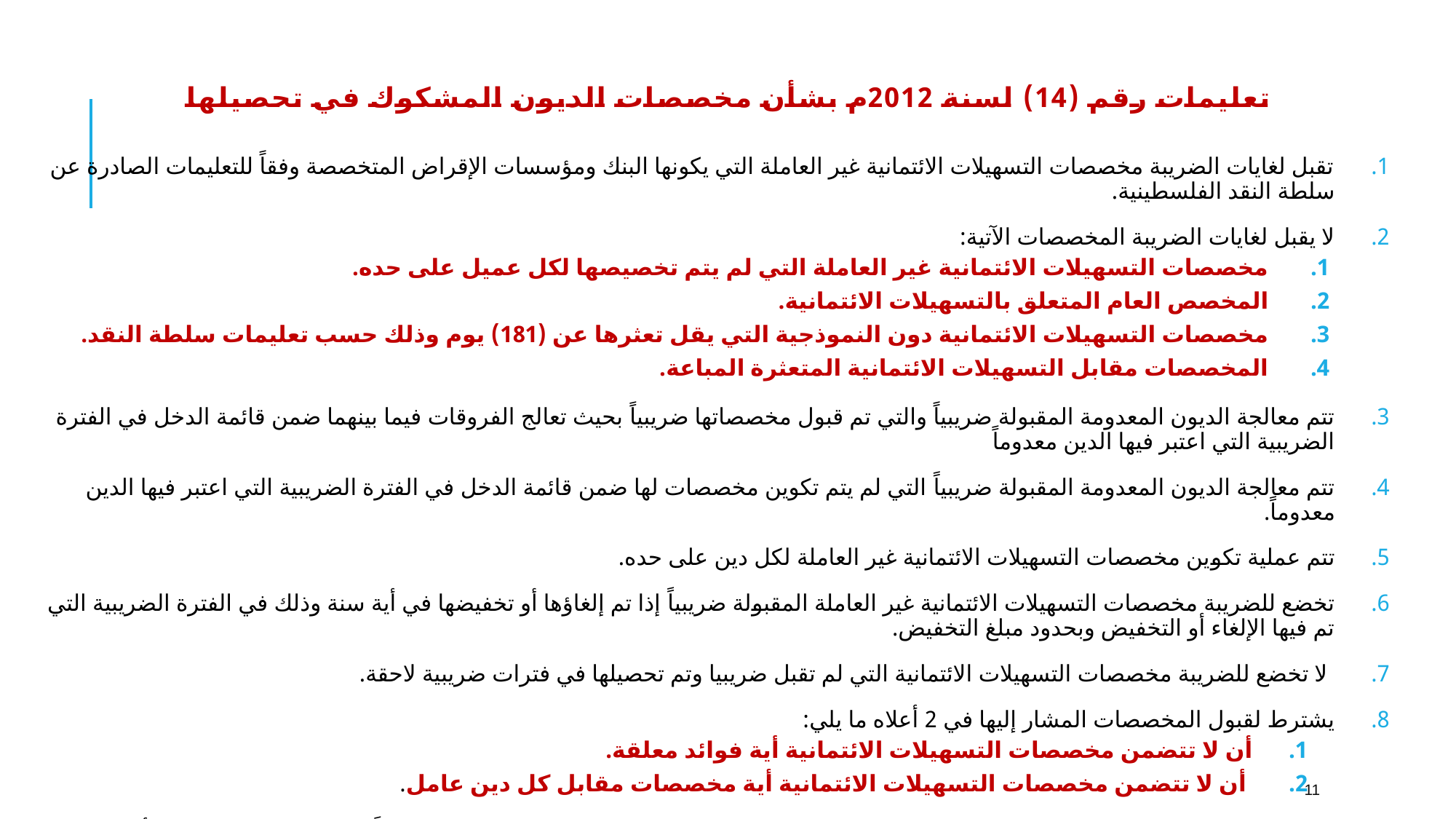

# تعليمات رقم (14) لسنة 2012م بشأن مخصصات الديون المشكوك في تحصيلها
تقبل لغايات الضريبة مخصصات التسهيلات الائتمانية غير العاملة التي يكونها البنك ومؤسسات الإقراض المتخصصة وفقاً للتعليمات الصادرة عن سلطة النقد الفلسطينية.
لا يقبل لغايات الضريبة المخصصات الآتية:
 مخصصات التسهيلات الائتمانية غير العاملة التي لم يتم تخصيصها لكل عميل على حده.
 المخصص العام المتعلق بالتسهيلات الائتمانية.
 مخصصات التسهيلات الائتمانية دون النموذجية التي يقل تعثرها عن (181) يوم وذلك حسب تعليمات سلطة النقد.
 المخصصات مقابل التسهيلات الائتمانية المتعثرة المباعة.
تتم معالجة الديون المعدومة المقبولة ضريبياً والتي تم قبول مخصصاتها ضريبياً بحيث تعالج الفروقات فيما بينهما ضمن قائمة الدخل في الفترة الضريبية التي اعتبر فيها الدين معدوماً
تتم معالجة الديون المعدومة المقبولة ضريبياً التي لم يتم تكوين مخصصات لها ضمن قائمة الدخل في الفترة الضريبية التي اعتبر فيها الدين معدوماً.
تتم عملية تكوين مخصصات التسهيلات الائتمانية غير العاملة لكل دين على حده.
تخضع للضريبة مخصصات التسهيلات الائتمانية غير العاملة المقبولة ضريبياً إذا تم إلغاؤها أو تخفيضها في أية سنة وذلك في الفترة الضريبية التي تم فيها الإلغاء أو التخفيض وبحدود مبلغ التخفيض.
 لا تخضع للضريبة مخصصات التسهيلات الائتمانية التي لم تقبل ضريبيا وتم تحصيلها في فترات ضريبية لاحقة.
يشترط لقبول المخصصات المشار إليها في 2 أعلاه ما يلي:
أن لا تتضمن مخصصات التسهيلات الائتمانية أية فوائد معلقة.
 أن لا تتضمن مخصصات التسهيلات الائتمانية أية مخصصات مقابل كل دين عامل.
يلتزم البنك وشركات الإقراض بإبراز كافة التفاصيل المتعلقة بمخصصات التسهيلات الائتمانية المتعثرة وفقاً لمتطلبات الدائرة وعلى أن يقدم كشفا مصادقاً عليه من المدقق القانوني ولكل عميل على حده.
11